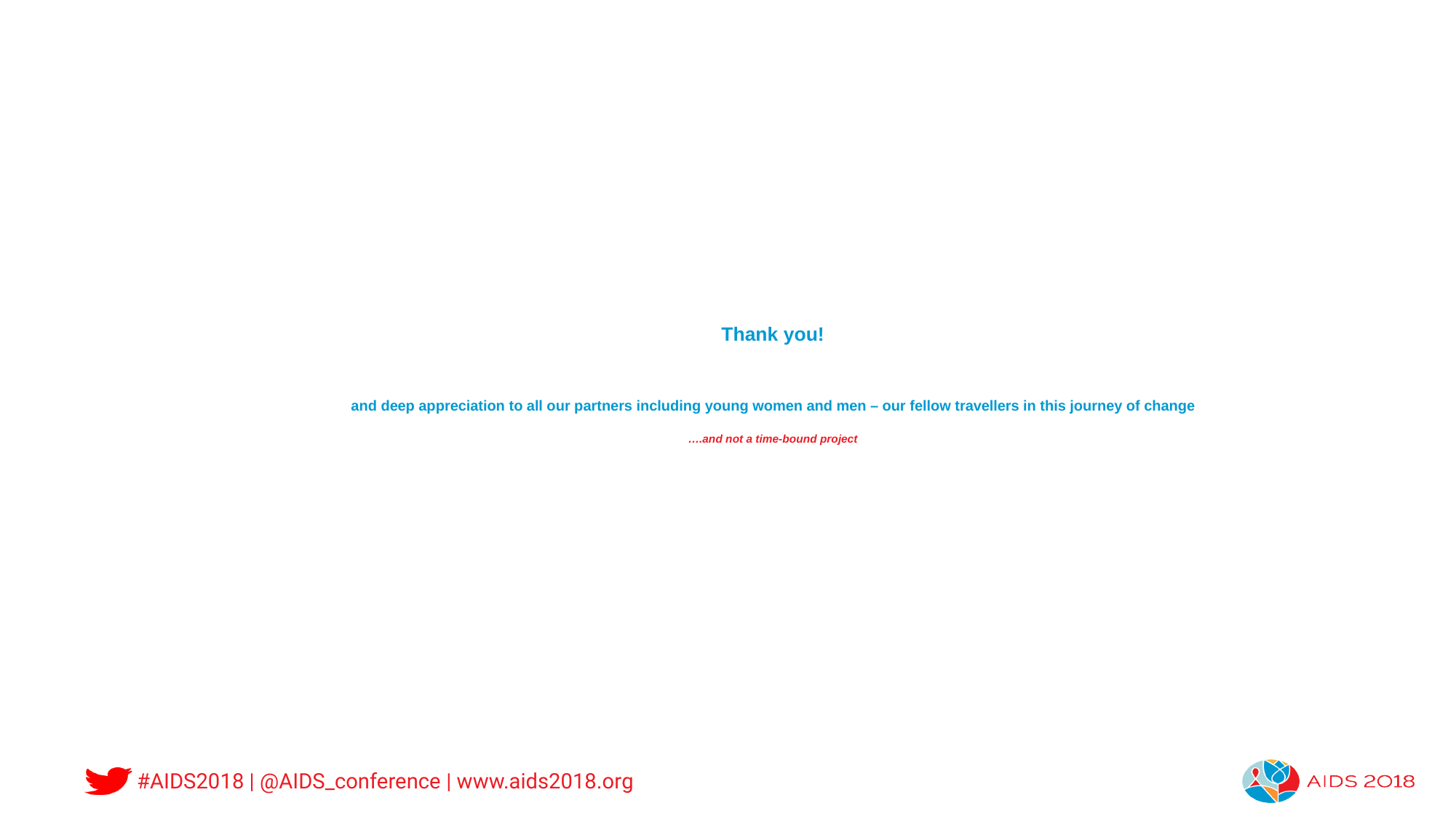

# Thank you! and deep appreciation to all our partners including young women and men – our fellow travellers in this journey of change ….and not a time-bound project